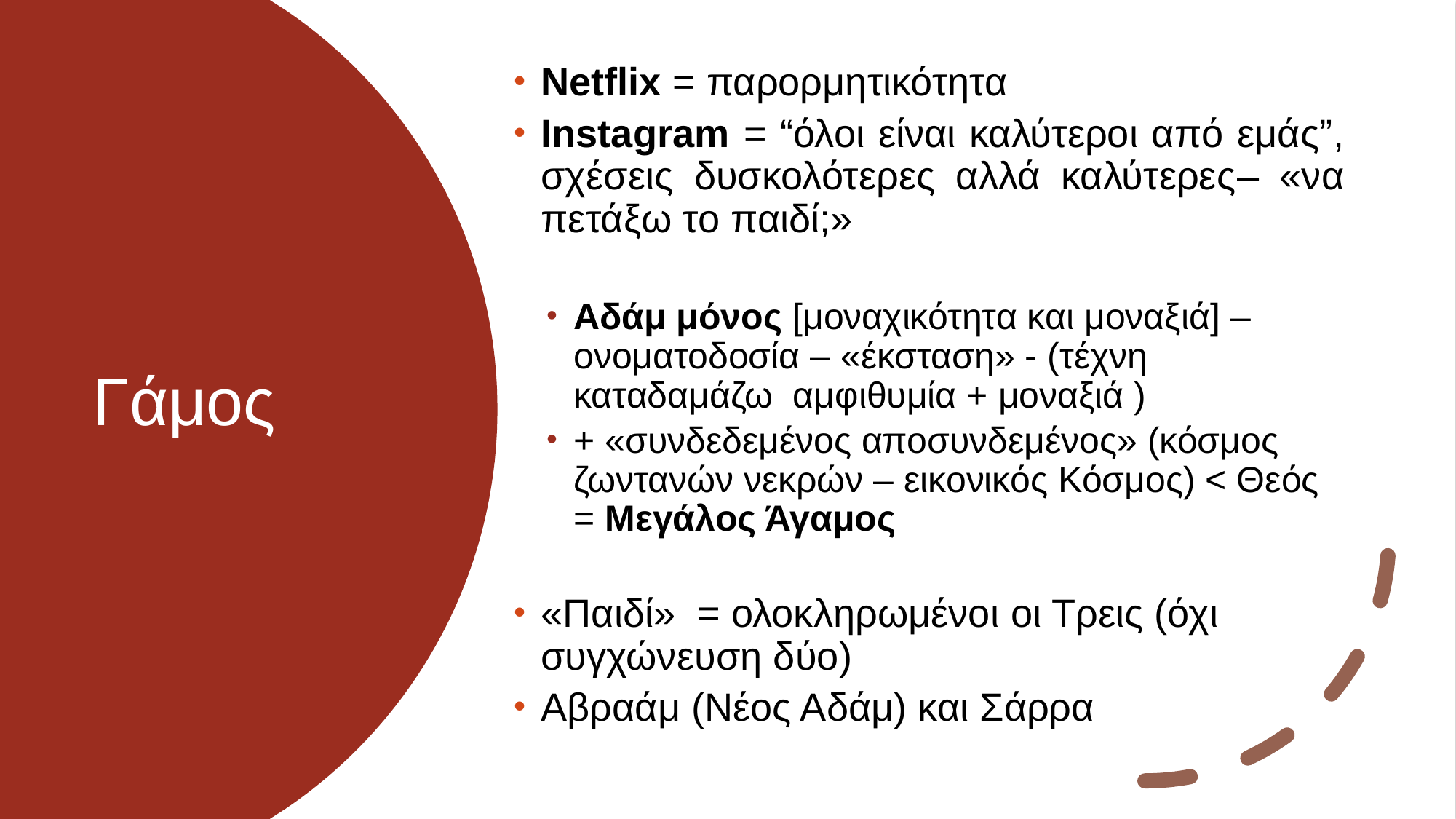

Netflix = παρορμητικότητα
Instagram = “όλοι είναι καλύτεροι από εμάς”, σχέσεις δυσκολότερες αλλά καλύτερες– «να πετάξω το παιδί;»

Αδάμ μόνος [μοναχικότητα και μοναξιά] – ονοματοδοσία – «έκσταση» - (τέχνη καταδαμάζω  αμφιθυμία + μοναξιά )
+ «συνδεδεμένος αποσυνδεμένος» (κόσμος ζωντανών νεκρών – εικονικός Κόσμος) < Θεός = Μεγάλος Άγαμος

«Παιδί»  = ολοκληρωμένοι οι Τρεις (όχι συγχώνευση δύο)
Αβραάμ (Νέος Αδάμ) και Σάρρα

# Γάμος